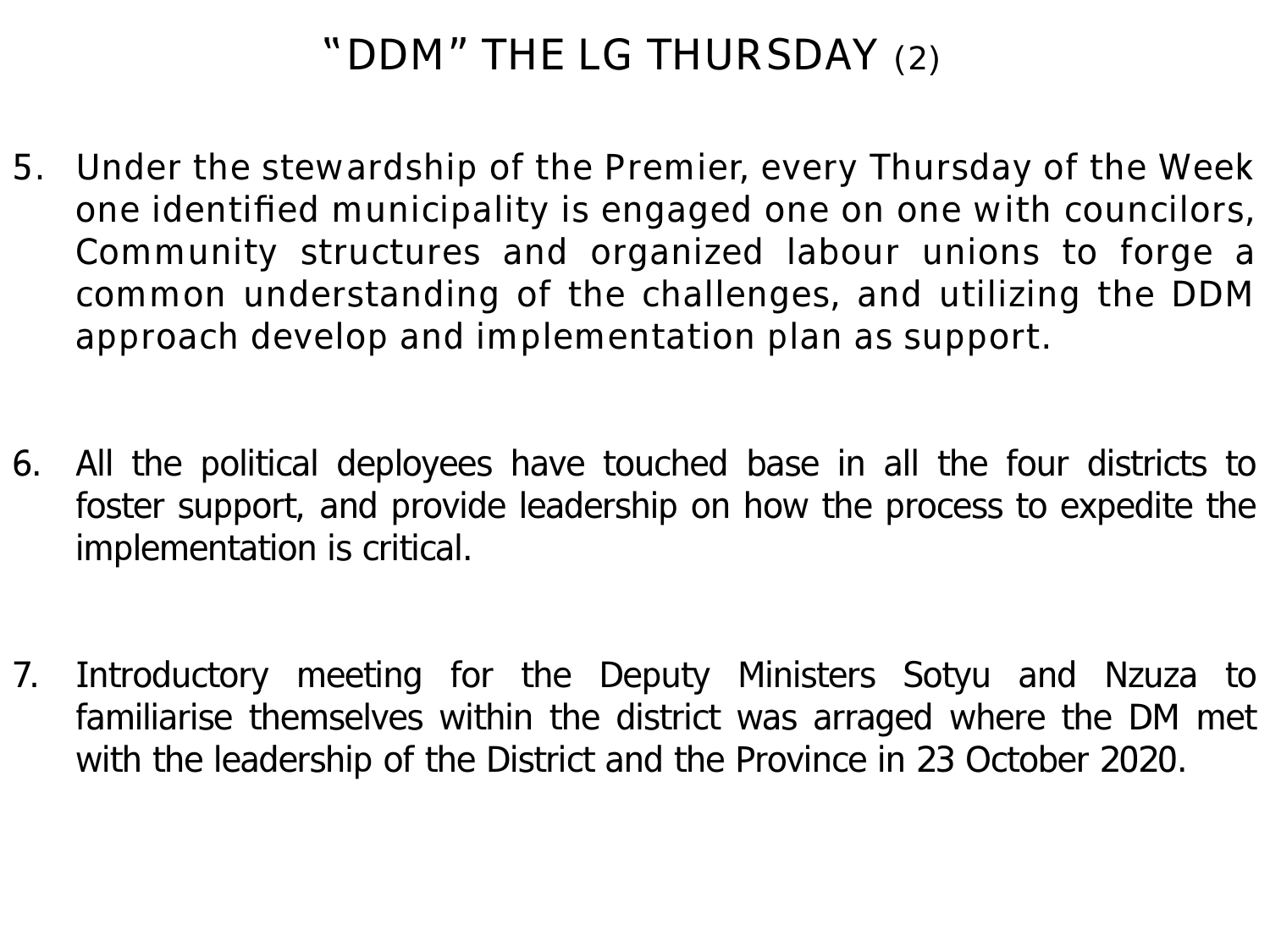

# “DDM” THE LG THURSDAY (2)

Under the stewardship of the Premier, every Thursday of the Week one identified municipality is engaged one on one with councilors, Community structures and organized labour unions to forge a common understanding of the challenges, and utilizing the DDM approach develop and implementation plan as support.

All the political deployees have touched base in all the four districts to foster support, and provide leadership on how the process to expedite the implementation is critical.

Introductory meeting for the Deputy Ministers Sotyu and Nzuza to familiarise themselves within the district was arraged where the DM met with the leadership of the District and the Province in 23 October 2020.

27